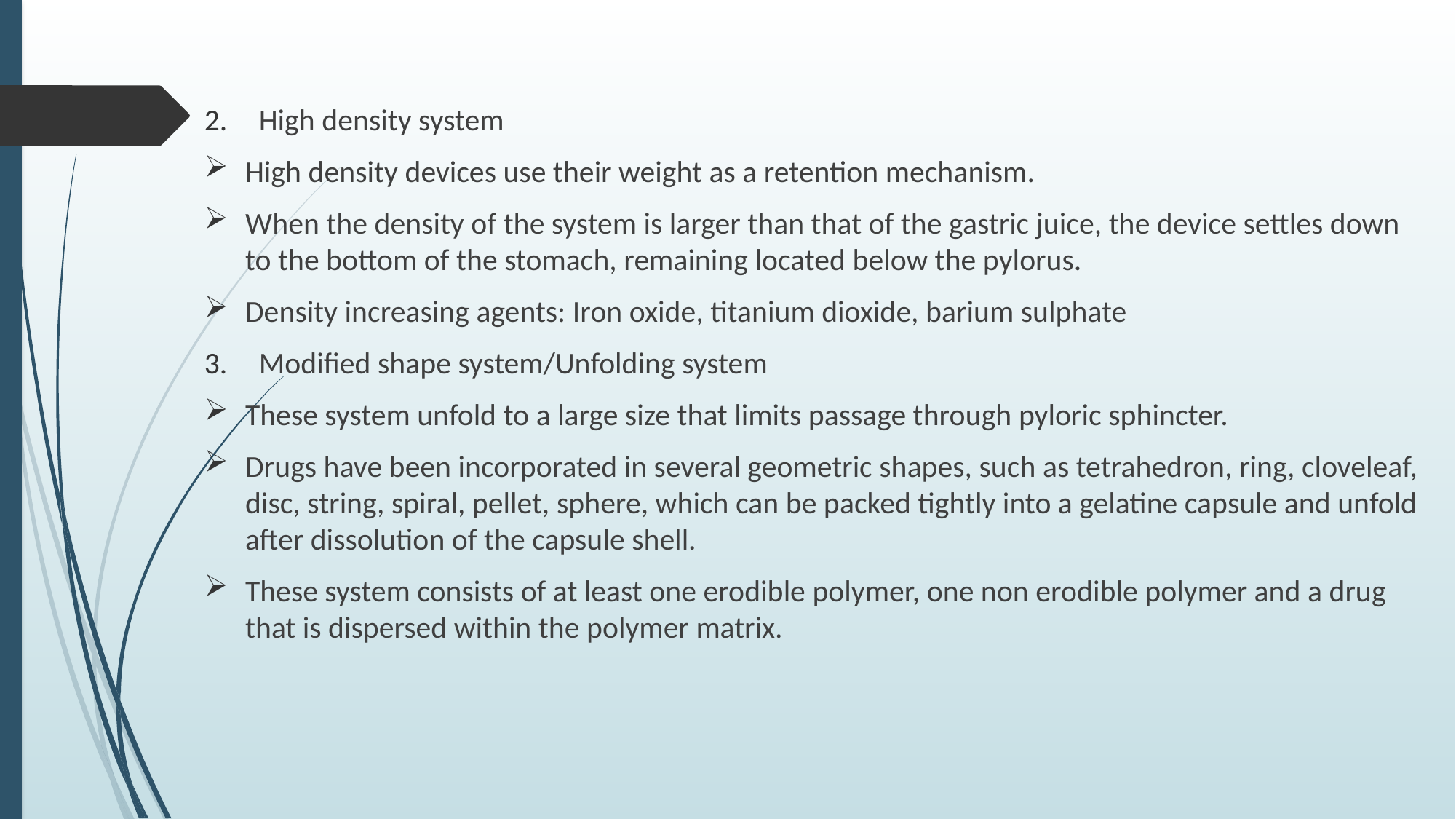

High density system
High density devices use their weight as a retention mechanism.
When the density of the system is larger than that of the gastric juice, the device settles down to the bottom of the stomach, remaining located below the pylorus.
Density increasing agents: Iron oxide, titanium dioxide, barium sulphate
Modified shape system/Unfolding system
These system unfold to a large size that limits passage through pyloric sphincter.
Drugs have been incorporated in several geometric shapes, such as tetrahedron, ring, cloveleaf, disc, string, spiral, pellet, sphere, which can be packed tightly into a gelatine capsule and unfold after dissolution of the capsule shell.
These system consists of at least one erodible polymer, one non erodible polymer and a drug that is dispersed within the polymer matrix.